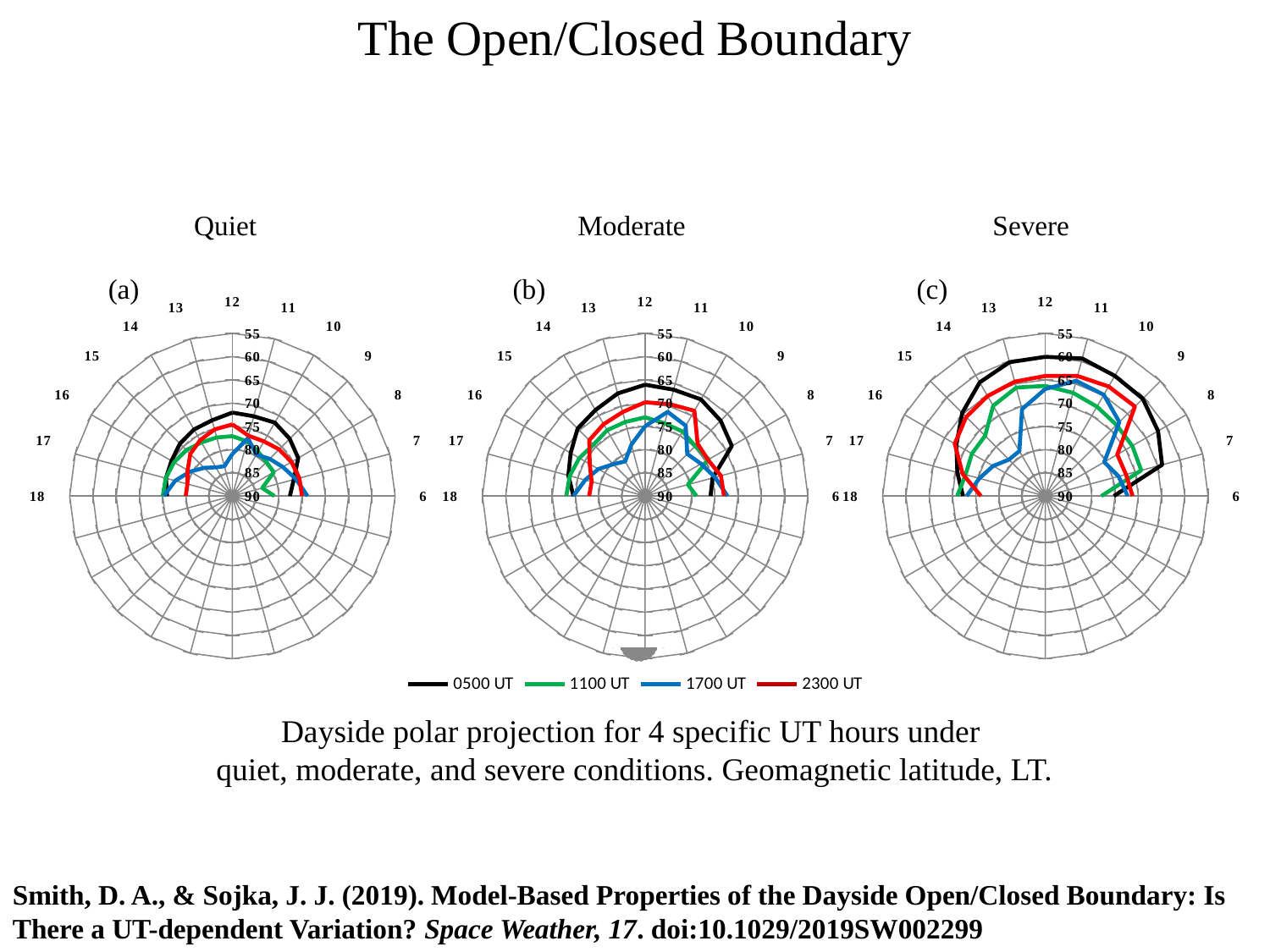

The Open/Closed Boundary
                          Quiet                                              Moderate                                            Severe
(a)
(b)
(c)

### Chart

| Category |  |  |  |  |
|---|---|---|---|---|
| 12 | 72.033 | 77.118 | 80.946 | 74.576 |
| 11 | 72.227 | 77.824 | 77.117 | 76.565 |
| 10 | 71.755 | 78.959 | 79.706 | 76.411 |
| 9 | 72.559 | 79.63 | 78.67 | 75.793 |
| 8 | 73.641 | 79.707 | 77.477 | 75.35 |
| 7 | 76.334 | 83.346 | 75.855 | 75.094 |
| 6 | 77.63 | 80.946 | 73.84 | 75.032 |
|  | None | None | None | None |
|  | None | None | None | None |
|  | None | None | None | None |
|  | None | None | None | None |
|  | None | None | None | None |
|  | None | None | None | None |
|  | None | None | None | None |
|  | None | None | None | None |
|  | None | None | None | None |
|  | None | None | None | None |
|  | None | None | None | None |
| 18 | 75.943 | 75.032 | 75.261 | 79.947 |
| 17 | 75.195 | 75.166 | 77.268 | 79.984 |
| 16 | 74.86 | 75.492 | 79.473 | 78.875 |
| 15 | 74.038 | 76.002 | 81.421 | 77.186 |
| 14 | 73.452 | 76.679 | 82.873 | 76.111 |
| 13 | 73.114 | 76.946 | 83.346 | 75.167 |

### Chart

| Category |  |  |  |  |
|---|---|---|---|---|
| 12 | 66.035 | 73.057 | 74.952 | 69.81 |
| 11 | 66.303 | 73.8 | 71.252 | 69.536 |
| 10 | 65.987 | 73.94 | 72.529 | 68.812 |
| 9 | 67.046 | 74.778 | 77.186 | 74.038 |
| 8 | 68.467 | 74.186 | 76.111 | 74.404 |
| 7 | 74.979 | 80.488 | 74.444 | 73.114 |
| 6 | 75.926 | 78.949 | 72.289 | 73.033 |
|  | None | None | None | None |
|  | None | None | None | None |
|  | None | None | None | None |
|  | None | None | None | None |
|  | None | None | None | None |
|  | None | None | None | None |
|  | None | None | None | None |
|  | None | None | None | None |
|  | None | None | None | None |
|  | None | None | None | None |
|  | None | None | None | None |
| 18 | 74.576 | 73.033 | 74.557 | 77.95 |
| 17 | 72.895 | 73.209 | 76.657 | 78.081 |
| 16 | 71.488 | 73.64 | 78.376 | 76.238 |
| 15 | 69.447 | 74.315 | 80.3 | 72.984 |
| 14 | 68.623 | 73.641 | 81.387 | 72.142 |
| 13 | 67.154 | 73.486 | 78.539 | 71.285 |

### Chart

| Category |  |  |  |  |
|---|---|---|---|---|
| 12 | 60.036 | 66.291 | 66.955 | 64.151 |
| 11 | 59.354 | 67.01 | 64.329 | 63.253 |
| 10 | 60.128 | 67.785 | 64.838 | 62.775 |
| 9 | 60.375 | 68.351 | 67.494 | 62.746 |
| 8 | 62.01 | 68.399 | 75.37 | 72.123 |
| 7 | 64.004 | 68.645 | 73.69 | 72.033 |
| 6 | 75.261 | 77.95 | 72.289 | 71.243 |
|  | None | None | None | None |
|  | None | None | None | None |
|  | None | None | None | None |
|  | None | None | None | None |
|  | None | None | None | None |
|  | None | None | None | None |
|  | None | None | None | None |
|  | None | None | None | None |
|  | None | None | None | None |
|  | None | None | None | None |
|  | None | None | None | None |
| 18 | 72.289 | 71.034 | 73.057 | 76.148 |
| 17 | 70.399 | 72.227 | 75.298 | 71.582 |
| 16 | 67.902 | 71.755 | 77.046 | 67.494 |
| 15 | 64.699 | 71.662 | 78.906 | 65.918 |
| 14 | 61.762 | 67.565 | 78.824 | 65.158 |
| 13 | 60.18 | 65.823 | 70.633 | 64.511 |

### Chart

| Category |  |  |  |  |
|---|---|---|---|---|
| 12 | 72.033 | 77.118 | 80.946 | 74.576 |
| 11 | 72.227 | 77.824 | 77.117 | 76.565 |
| 10 | 71.755 | 78.959 | 79.706 | 76.411 |
| 9 | 72.559 | 79.63 | 78.67 | 75.793 |
| 8 | 73.641 | 79.707 | 77.477 | 75.35 |
| 7 | 76.334 | 83.346 | 75.855 | 75.094 |
| 6 | 77.63 | 80.946 | 73.84 | 75.032 |
|  | None | None | None | None |
|  | None | None | None | None |
|  | None | None | None | None |
|  | None | None | None | None |
|  | None | None | None | None |
|  | None | None | None | None |
|  | None | None | None | None |
|  | None | None | None | None |
|  | None | None | None | None |
|  | None | None | None | None |
|  | None | None | None | None |
| 18 | 75.943 | 75.032 | 75.261 | 79.947 |
| 17 | 75.195 | 75.166 | 77.268 | 79.984 |
| 16 | 74.86 | 75.492 | 79.473 | 78.875 |
| 15 | 74.038 | 76.002 | 81.421 | 77.186 |
| 14 | 73.452 | 76.679 | 82.873 | 76.111 |
| 13 | 73.114 | 76.946 | 83.346 | 75.167 |
Dayside polar projection for 4 specific UT hours under
quiet, moderate, and severe conditions. Geomagnetic latitude, LT.
Smith, D. A., & Sojka, J. J. (2019). Model-Based Properties of the Dayside Open/Closed Boundary: Is There a UT-dependent Variation? Space Weather, 17. doi:10.1029/2019SW002299